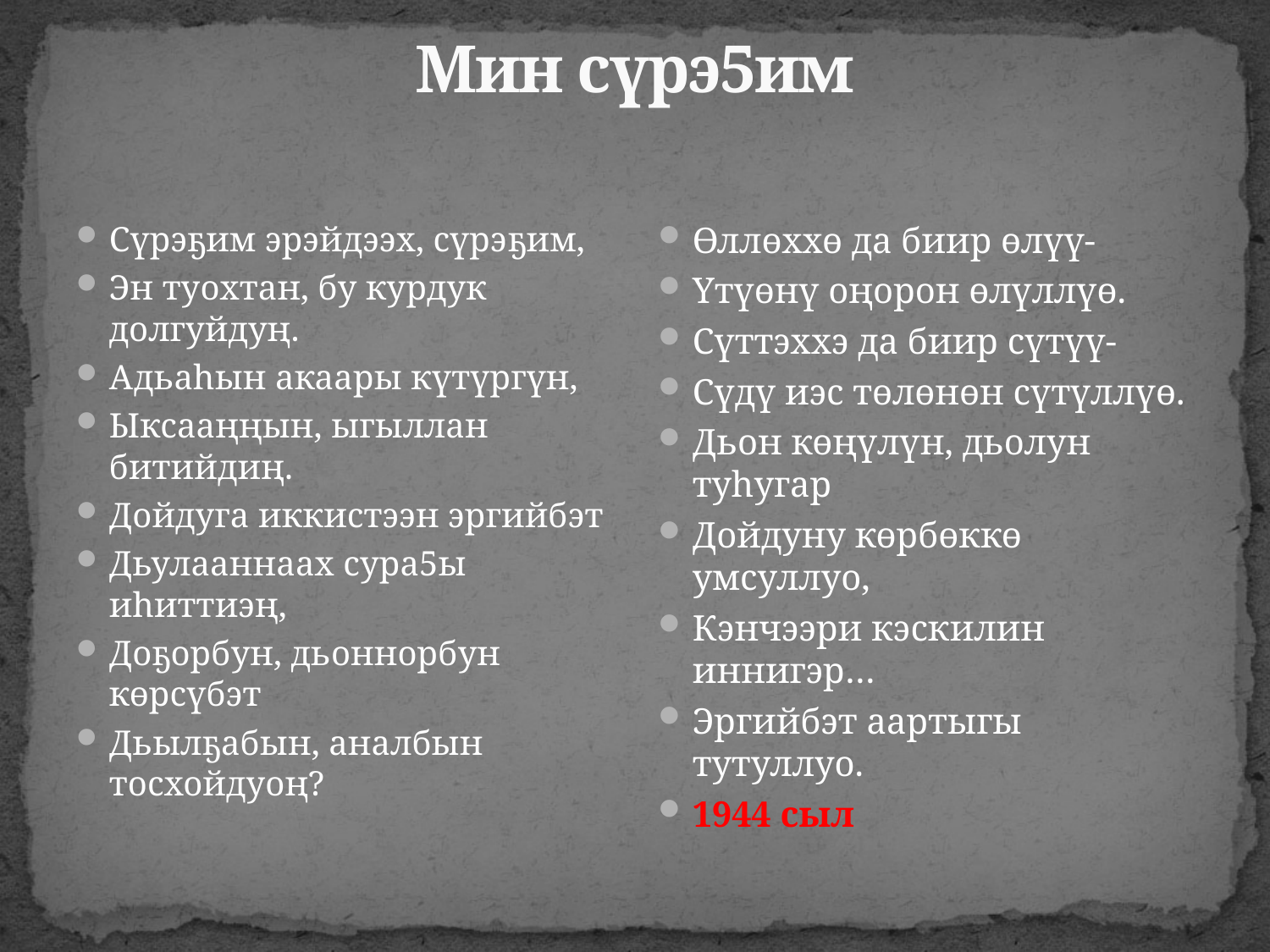

# Мин сүрэ5им
Сүрэҕим эрэйдээх, сүрэҕим,
Эн туохтан, бу курдук долгуйдуң.
Адьаһын акаары күтүргүн,
Ыксааңңын, ыгыллан битийдиң.
Дойдуга иккистээн эргийбэт
Дьулааннаах сура5ы иһиттиэң,
Доҕорбун, дьоннорбун көрсүбэт
Дьылҕабын, аналбын тосхойдуоң?

Өллөххө да биир өлүү-
Үтүөнү оңорон өлүллүө.
Сүттэххэ да биир сүтүү-
Сүдү иэс төлөнөн сүтүллүө.
Дьон көңүлүн, дьолун туһугар
Дойдуну көрбөккө умсуллуо,
Кэнчээри кэскилин иннигэр…
Эргийбэт аартыгы тутуллуо.
1944 сыл